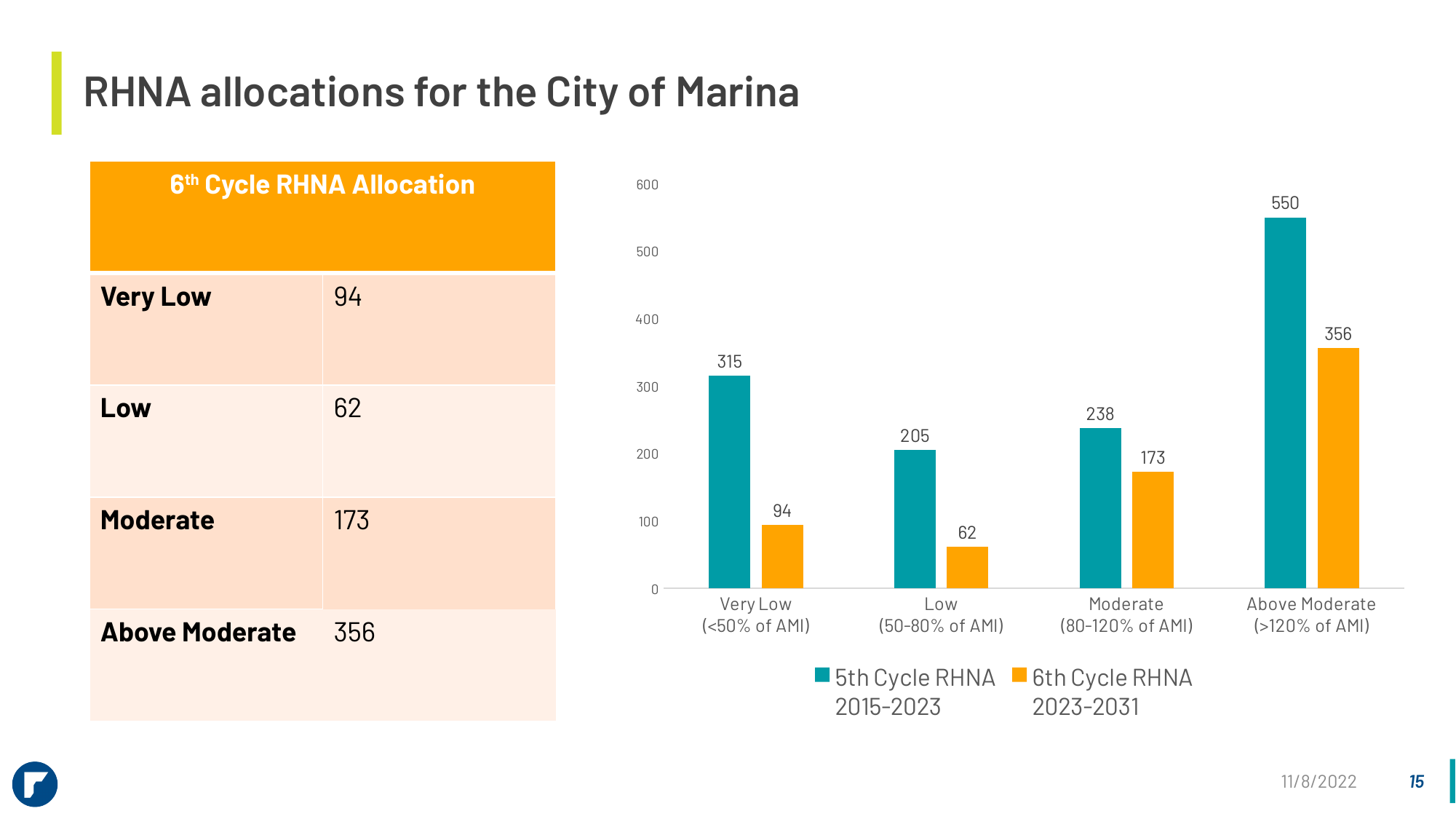

# RHNA allocations for the City of Marina
| 6th Cycle RHNA Allocation |  |
| --- | --- |
| Very Low | 94 |
| Low | 62 |
| Moderate | 173 |
| Above Moderate | 356 |

### Chart

| Category | 5th Cycle RHNA
2015-2023 | 6th Cycle RHNA
2023-2031 |
|---|---|---|
| Very Low
(<50% of AMI) | 315.0 | 94.0 |
| Low
(50-80% of AMI) | 205.0 | 62.0 |
| Moderate
(80-120% of AMI) | 238.0 | 173.0 |
| Above Moderate
(>120% of AMI) | 550.0 | 356.0 |
11/8/2022
15